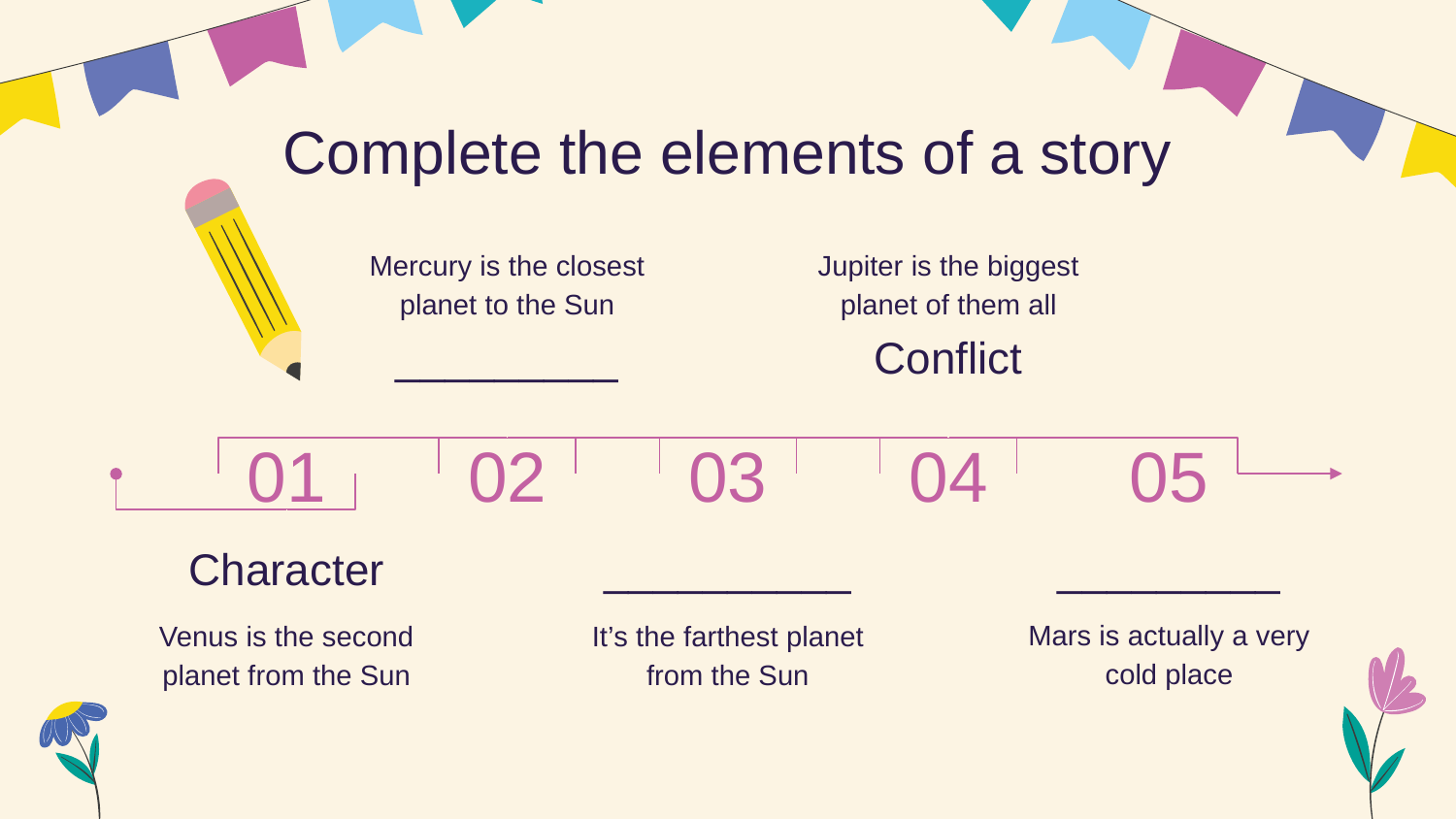

# Complete the elements of a story

Mercury is the closest planet to the Sun
Jupiter is the biggest planet of them all
_________
Conflict
02
03
04
01
05
_________
__________
Character
Mars is actually a very cold place
Venus is the second planet from the Sun
It’s the farthest planet from the Sun